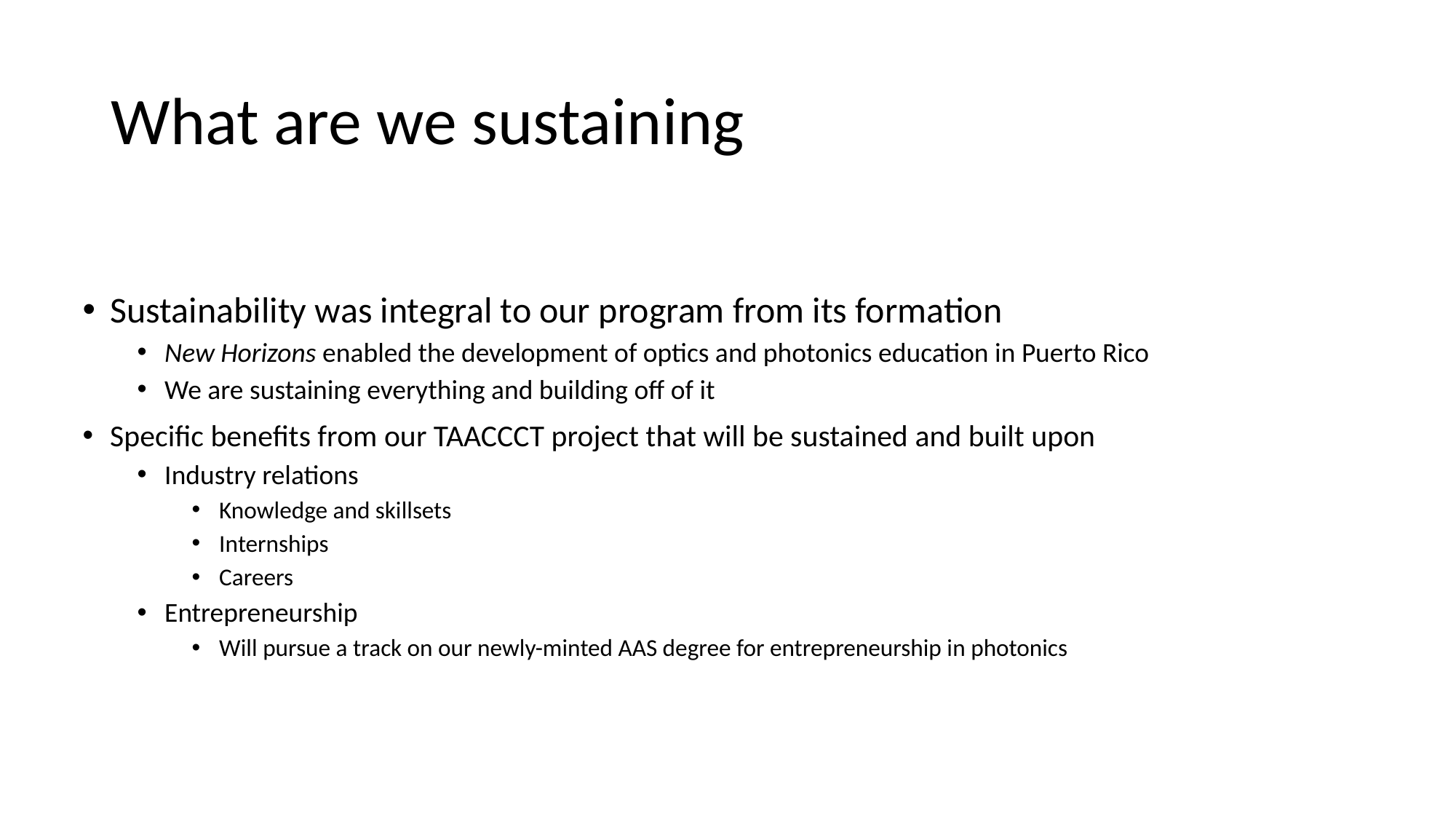

# What are we sustaining
Sustainability was integral to our program from its formation
New Horizons enabled the development of optics and photonics education in Puerto Rico
We are sustaining everything and building off of it
Specific benefits from our TAACCCT project that will be sustained and built upon
Industry relations
Knowledge and skillsets
Internships
Careers
Entrepreneurship
Will pursue a track on our newly-minted AAS degree for entrepreneurship in photonics